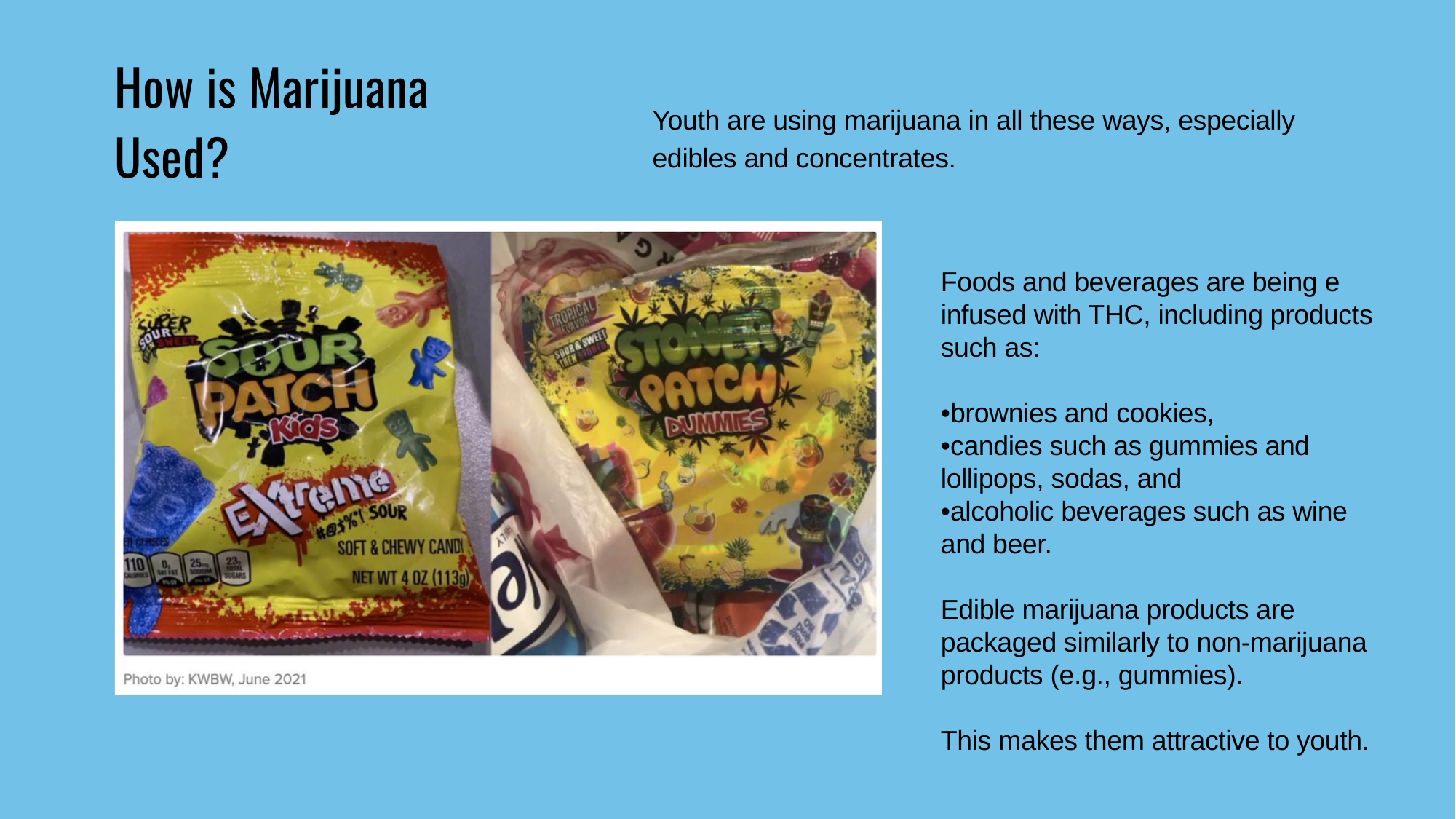

How is Marijuana Used?
Youth are using marijuana in all these ways, especially edibles and concentrates.

Foods and beverages are being e infused with THC, including products such as:

•brownies and cookies,
•candies such as gummies and lollipops, sodas, and
•alcoholic beverages such as wine and beer.

Edible marijuana products are packaged similarly to non-marijuana products (e.g., gummies).

This makes them attractive to youth.